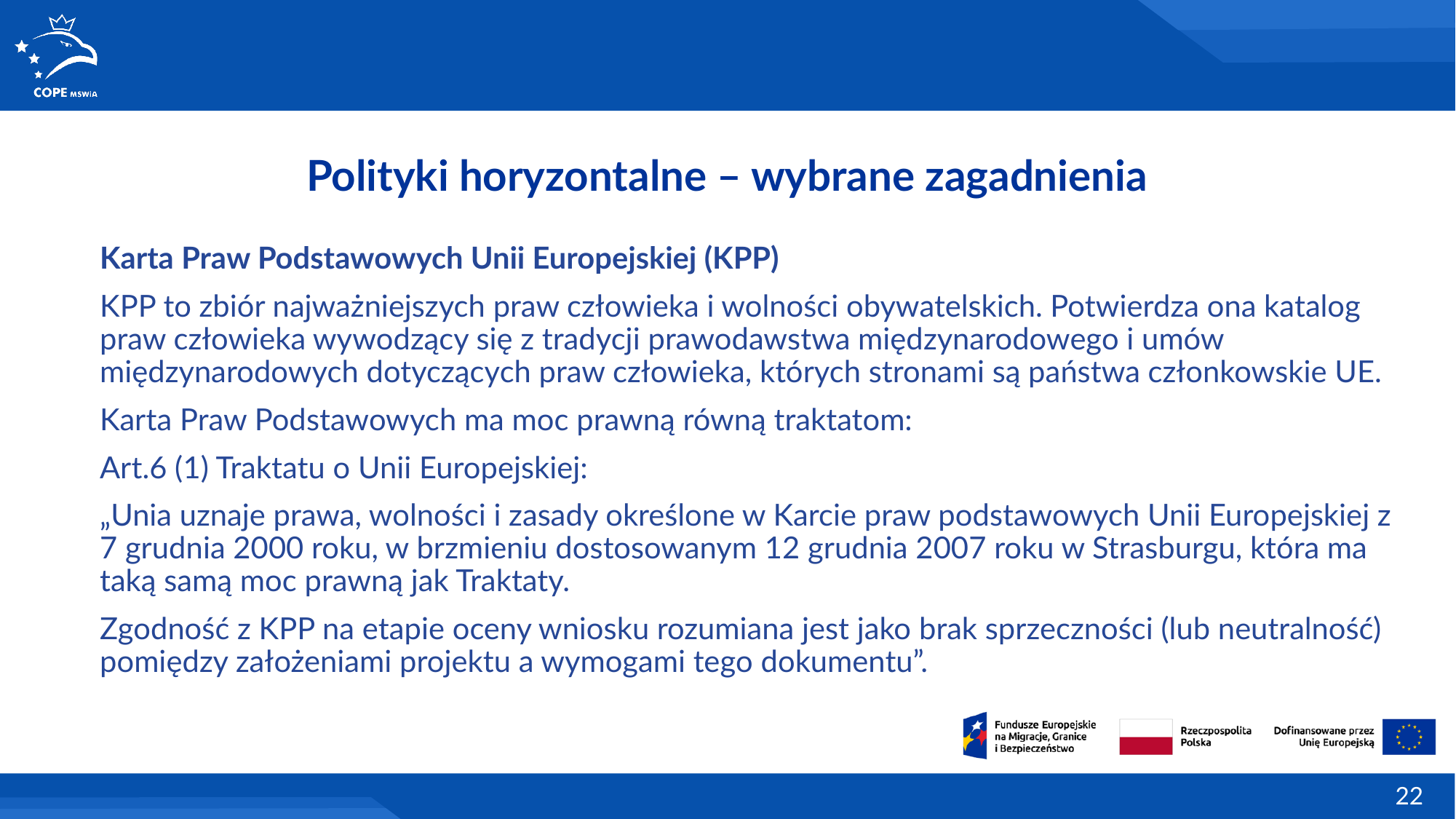

Polityki horyzontalne – wybrane zagadnienia
Karta Praw Podstawowych Unii Europejskiej (KPP)
KPP to zbiór najważniejszych praw człowieka i wolności obywatelskich. Potwierdza ona katalog praw człowieka wywodzący się z tradycji prawodawstwa międzynarodowego i umów międzynarodowych dotyczących praw człowieka, których stronami są państwa członkowskie UE.
Karta Praw Podstawowych ma moc prawną równą traktatom:
Art.6 (1) Traktatu o Unii Europejskiej:
„Unia uznaje prawa, wolności i zasady określone w Karcie praw podstawowych Unii Europejskiej z 7 grudnia 2000 roku, w brzmieniu dostosowanym 12 grudnia 2007 roku w Strasburgu, która ma taką samą moc prawną jak Traktaty.
Zgodność z KPP na etapie oceny wniosku rozumiana jest jako brak sprzeczności (lub neutralność) pomiędzy założeniami projektu a wymogami tego dokumentu”.
22